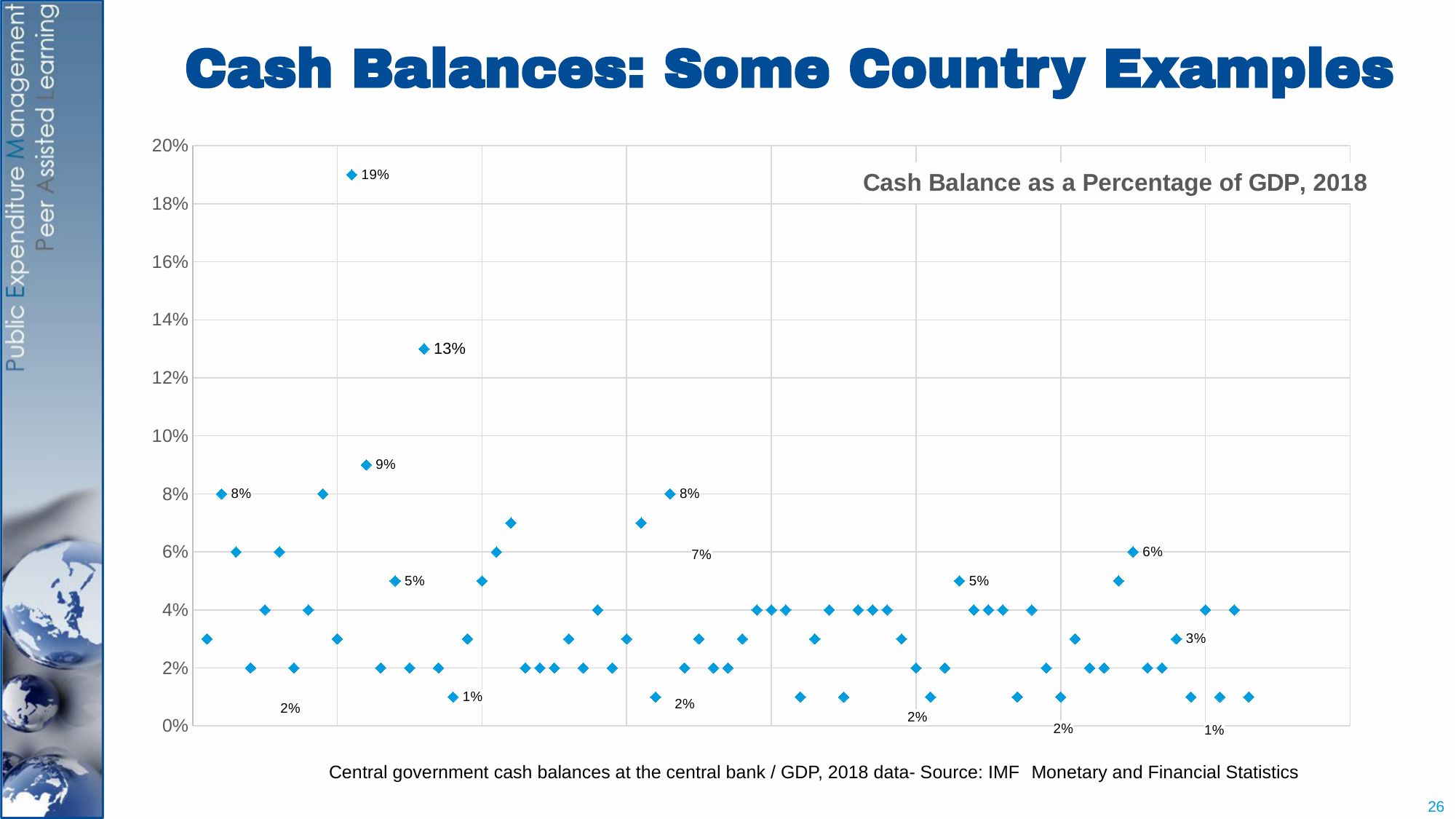

Cash Balances: Some Country Examples

### Chart: Cash Balance as a Percentage of GDP, 2018

| Category | GDP % |
|---|---|
Central government cash balances at the central bank / GDP, 2018 data- Source: IMF  Monetary and Financial Statistics